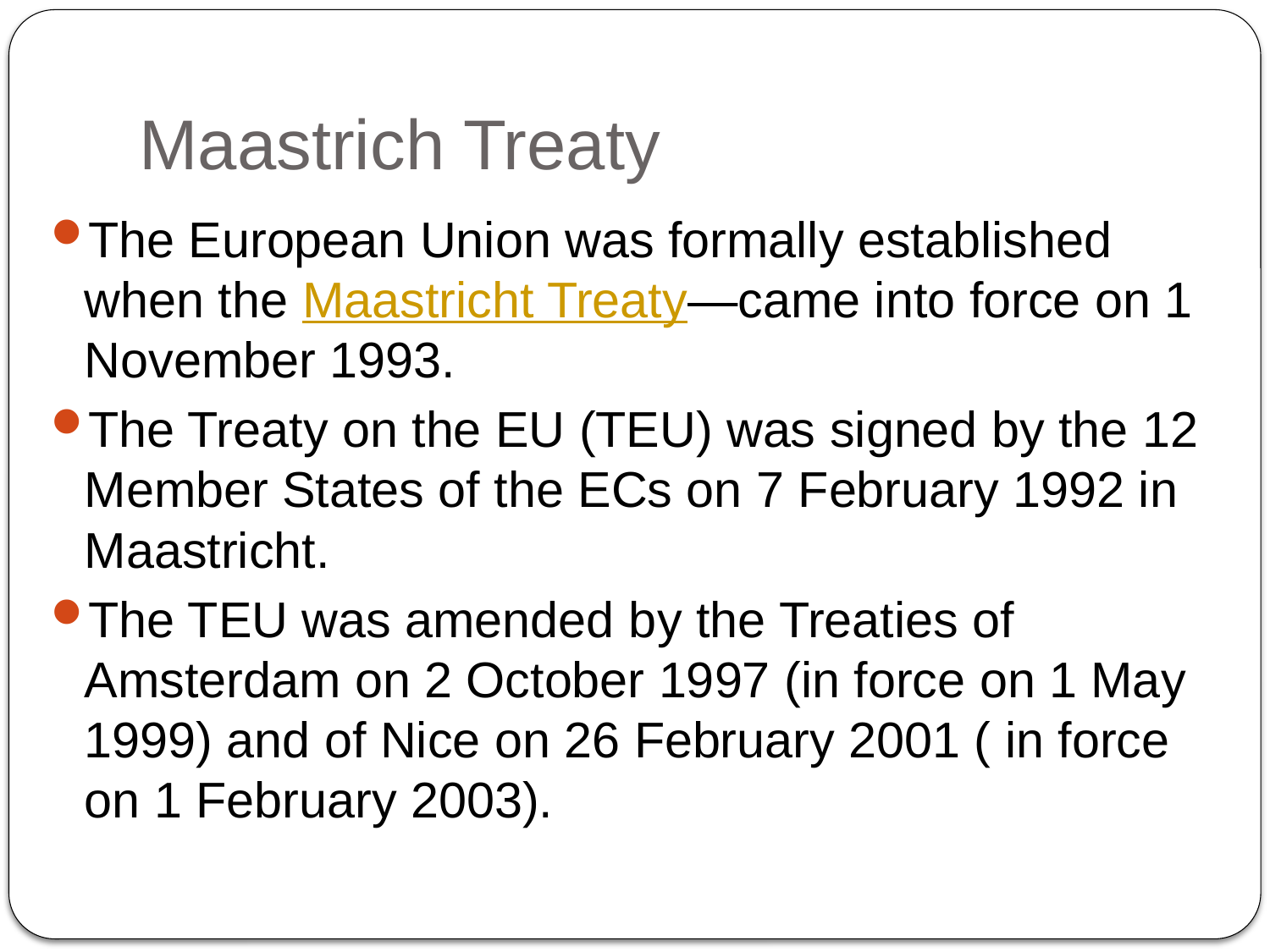

# Maastrich Treaty
The European Union was formally established when the Maastricht Treaty—came into force on 1 November 1993.
The Treaty on the EU (TEU) was signed by the 12 Member States of the ECs on 7 February 1992 in Maastricht.
The TEU was amended by the Treaties of Amsterdam on 2 October 1997 (in force on 1 May 1999) and of Nice on 26 February 2001 ( in force on 1 February 2003).